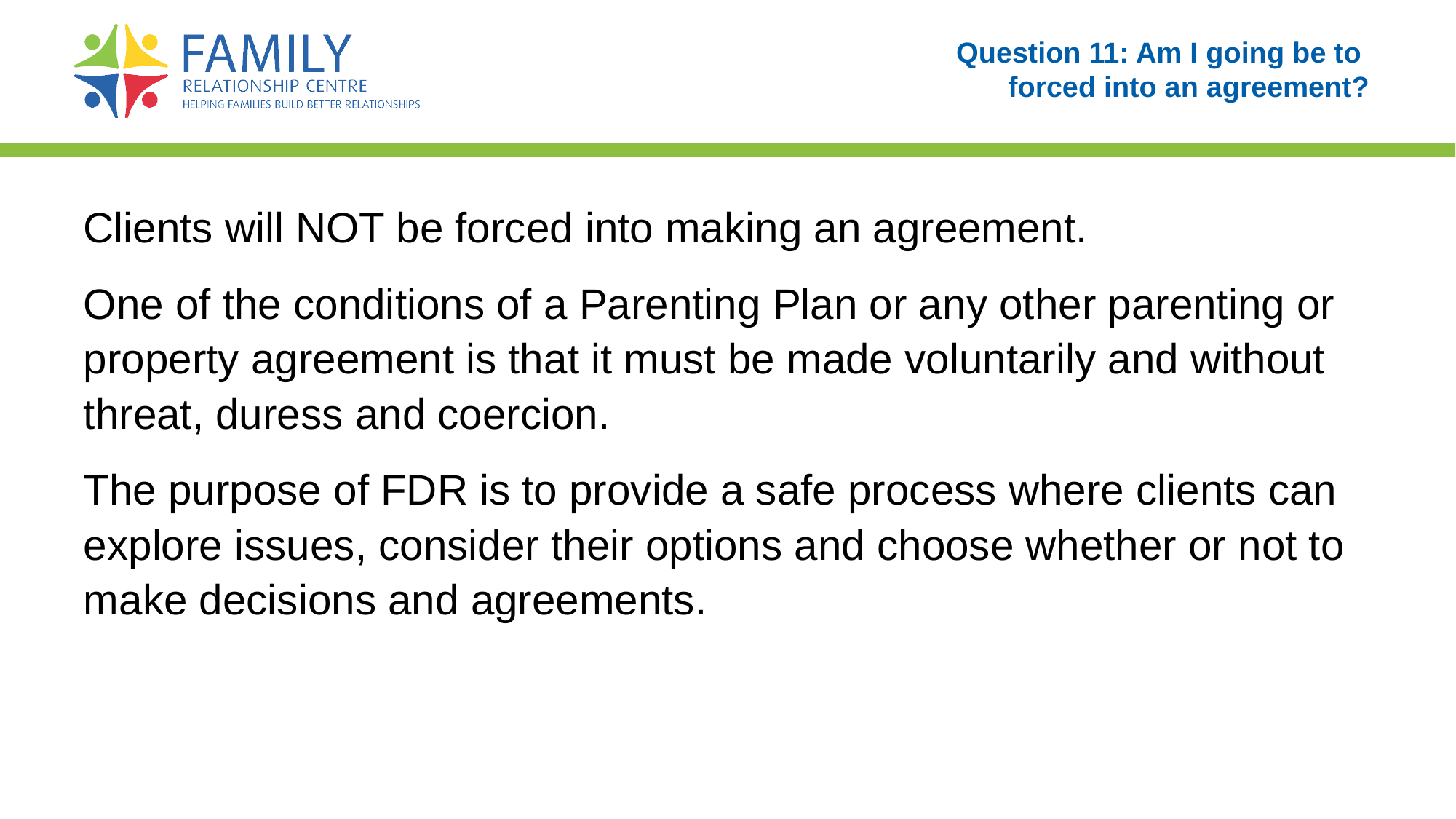

# Question 11: Am I going be to forced into an agreement?
Clients will NOT be forced into making an agreement.
One of the conditions of a Parenting Plan or any other parenting or property agreement is that it must be made voluntarily and without threat, duress and coercion.
The purpose of FDR is to provide a safe process where clients can explore issues, consider their options and choose whether or not to make decisions and agreements.